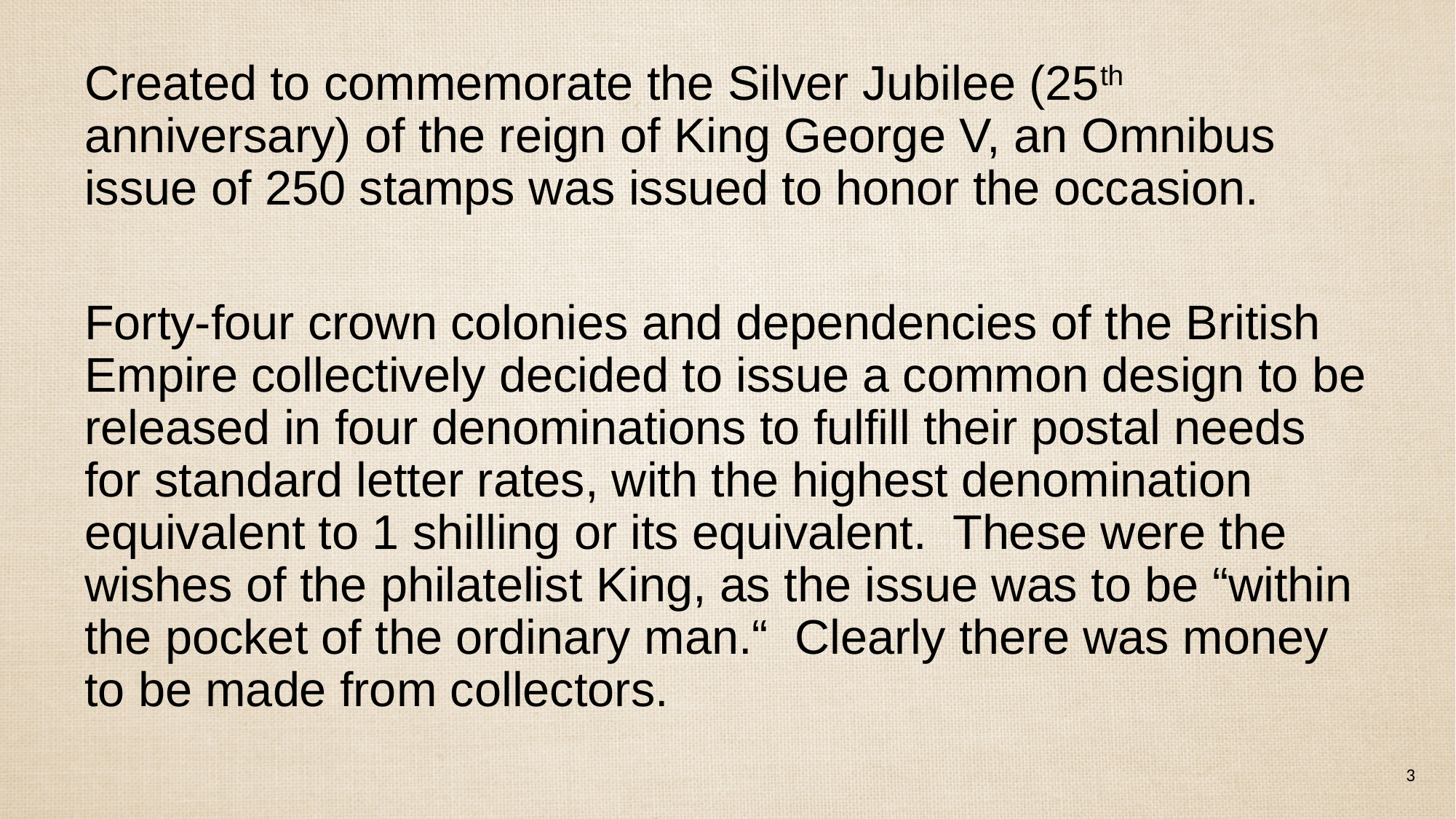

Created to commemorate the Silver Jubilee (25th anniversary) of the reign of King George V, an Omnibus issue of 250 stamps was issued to honor the occasion.

Forty-four crown colonies and dependencies of the British Empire collectively decided to issue a common design to be released in four denominations to fulfill their postal needs for standard letter rates, with the highest denomination equivalent to 1 shilling or its equivalent.  These were the wishes of the philatelist King, as the issue was to be “within the pocket of the ordinary man.“  Clearly there was money to be made from collectors.

3